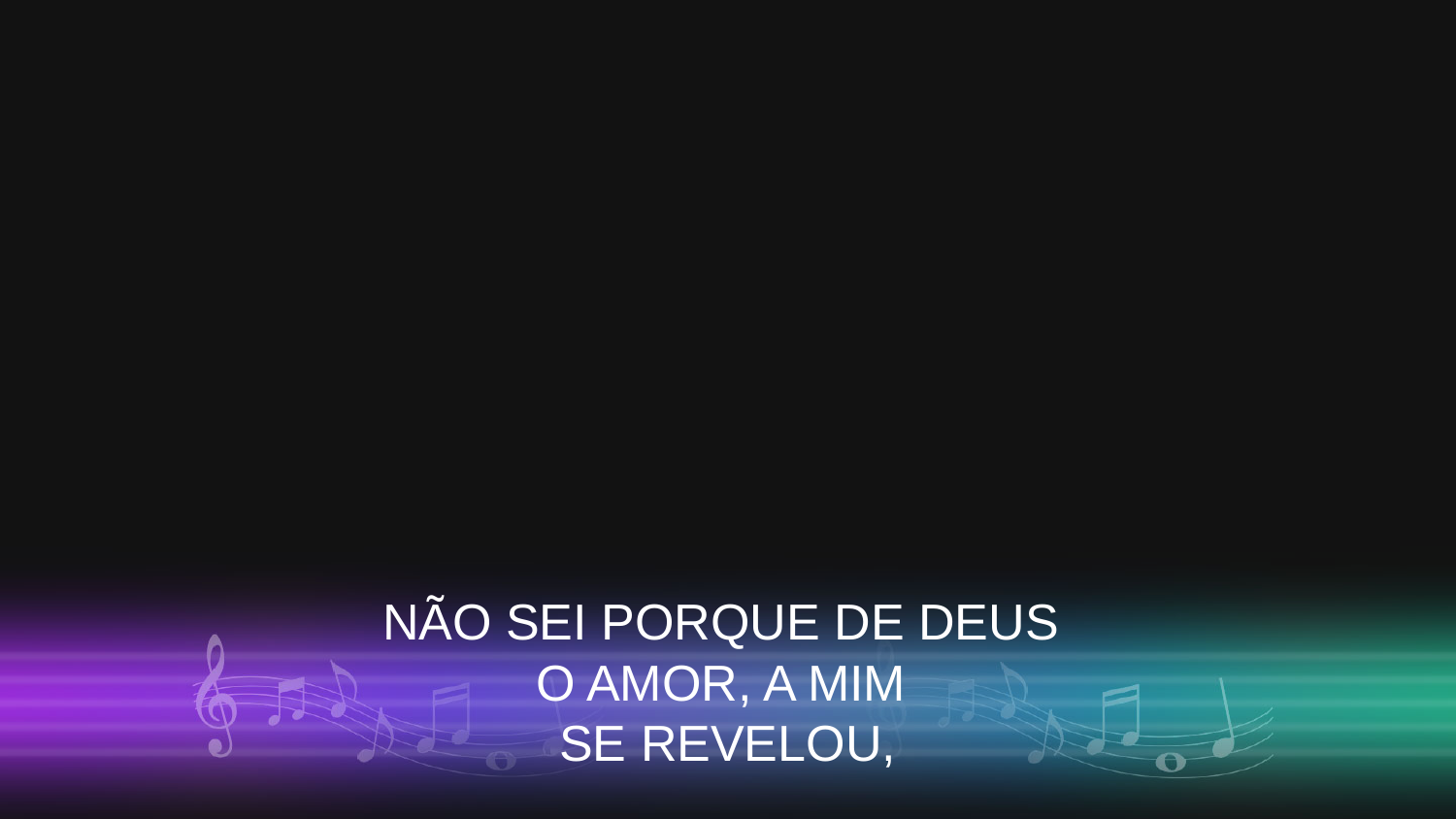

NÃO SEI PORQUE DE DEUS
O AMOR, A MIM
SE REVELOU,